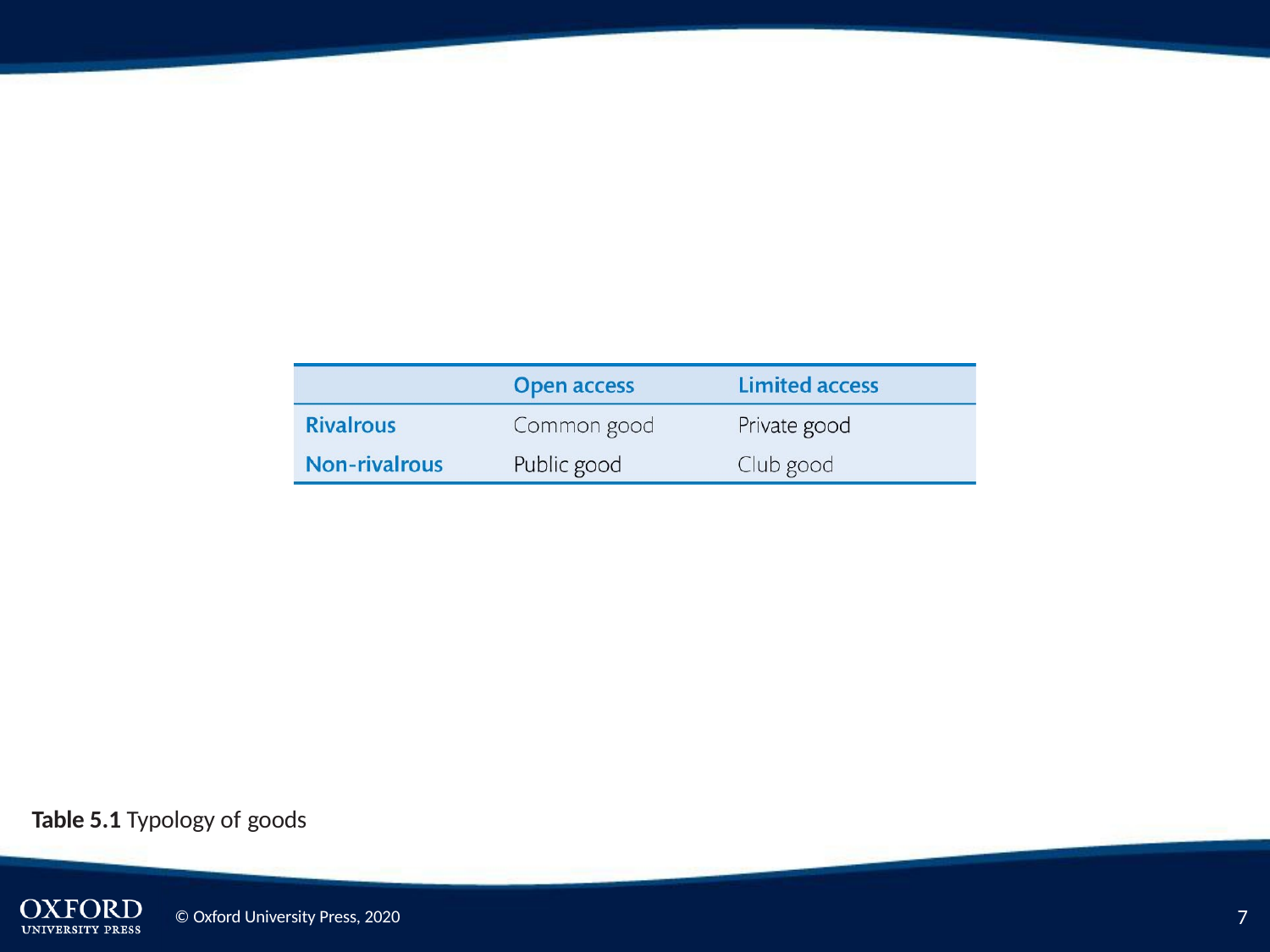

Table 5.1 Typology of goods
7
© Oxford University Press, 2020